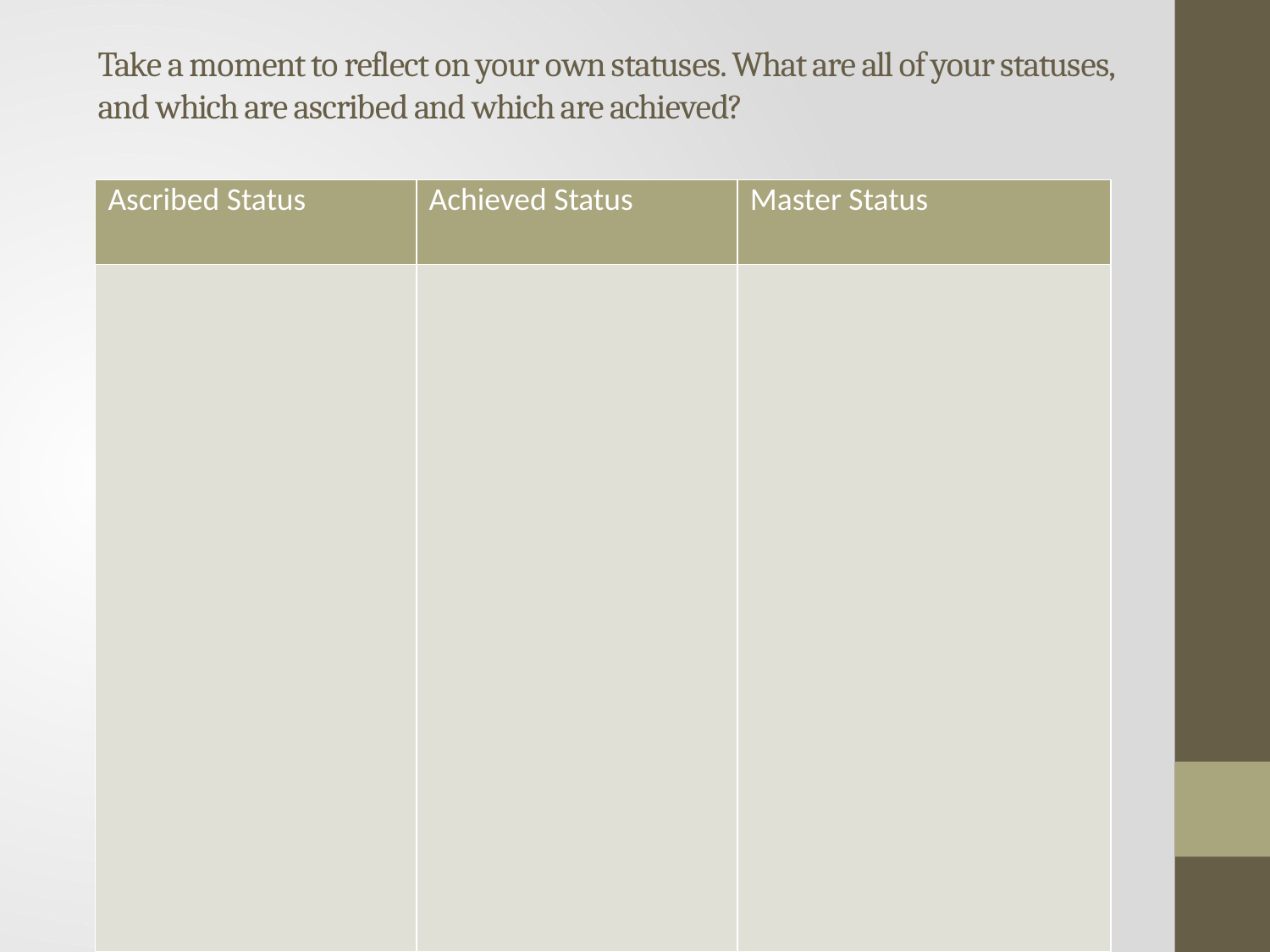

# Take a moment to reflect on your own statuses. What are all of your statuses, and which are ascribed and which are achieved?
| Ascribed Status | Achieved Status | Master Status |
| --- | --- | --- |
|  |  |  |